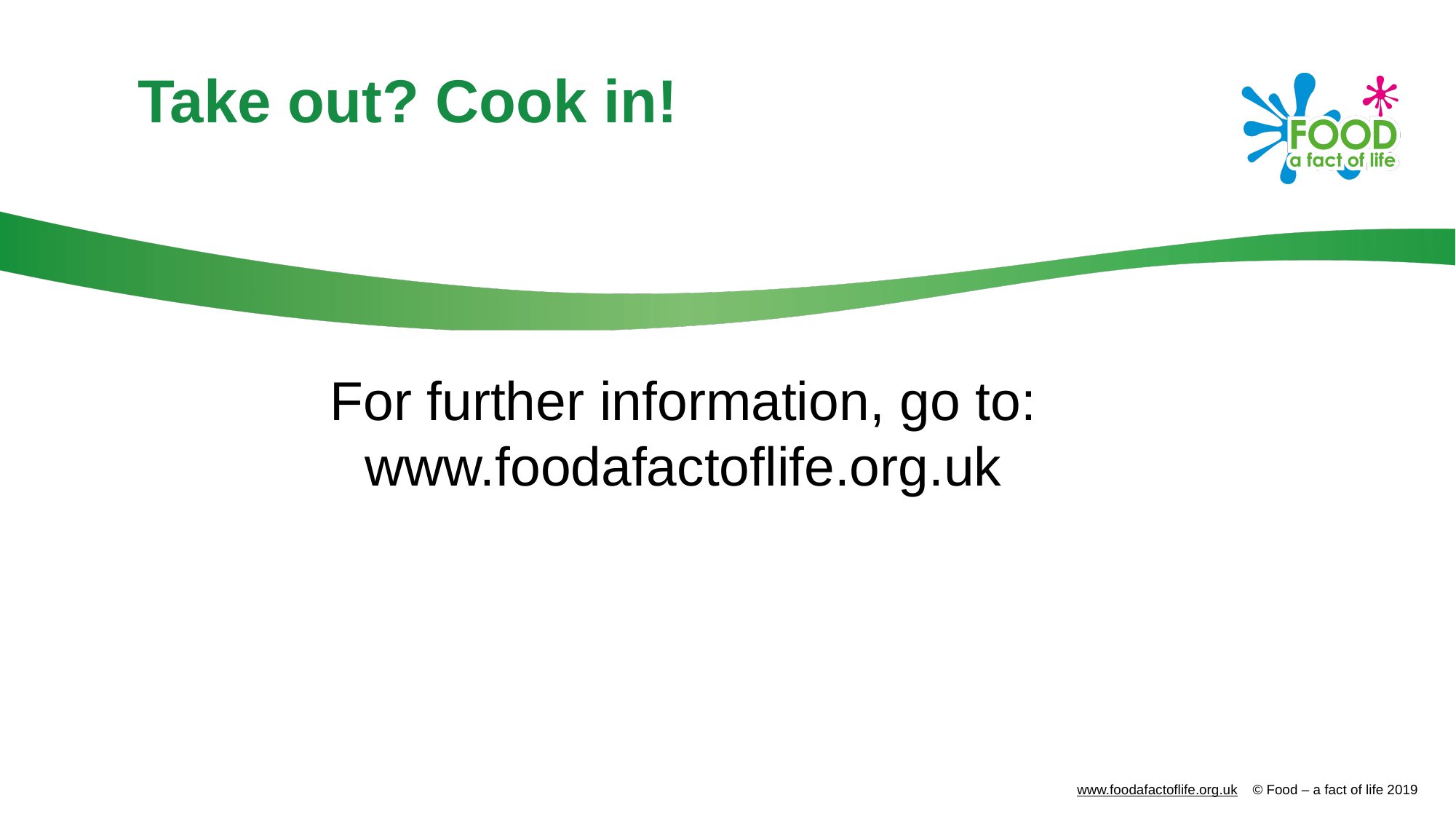

# Take out? Cook in!
For further information, go to:
www.foodafactoflife.org.uk